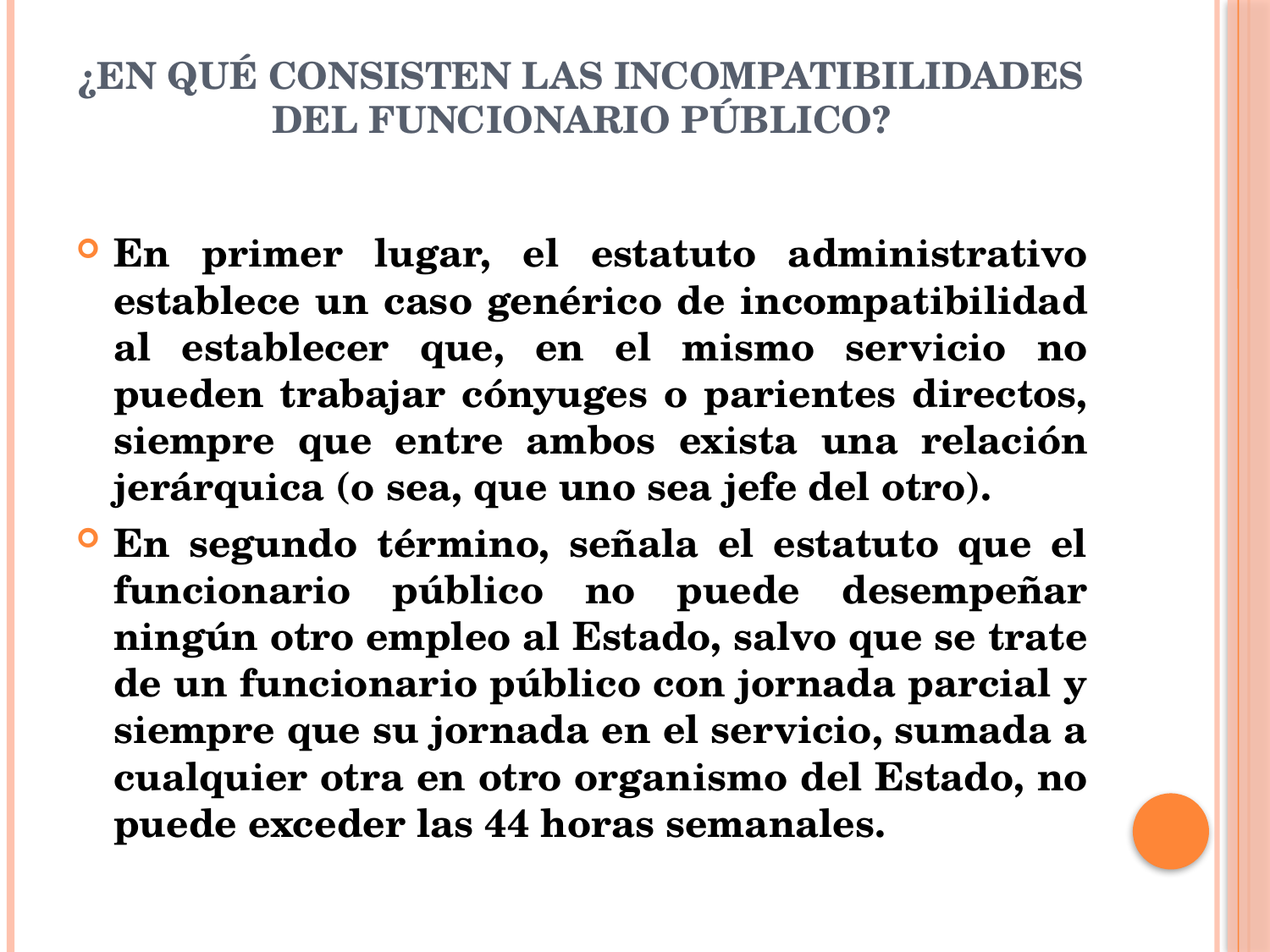

# ¿En qué consisten las incompatibilidades del funcionario público?
En primer lugar, el estatuto administrativo establece un caso genérico de incompatibilidad al establecer que, en el mismo servicio no pueden trabajar cónyuges o parientes directos, siempre que entre ambos exista una relación jerárquica (o sea, que uno sea jefe del otro).
En segundo término, señala el estatuto que el funcionario público no puede desempeñar ningún otro empleo al Estado, salvo que se trate de un funcionario público con jornada parcial y siempre que su jornada en el servicio, sumada a cualquier otra en otro organismo del Estado, no puede exceder las 44 horas semanales.